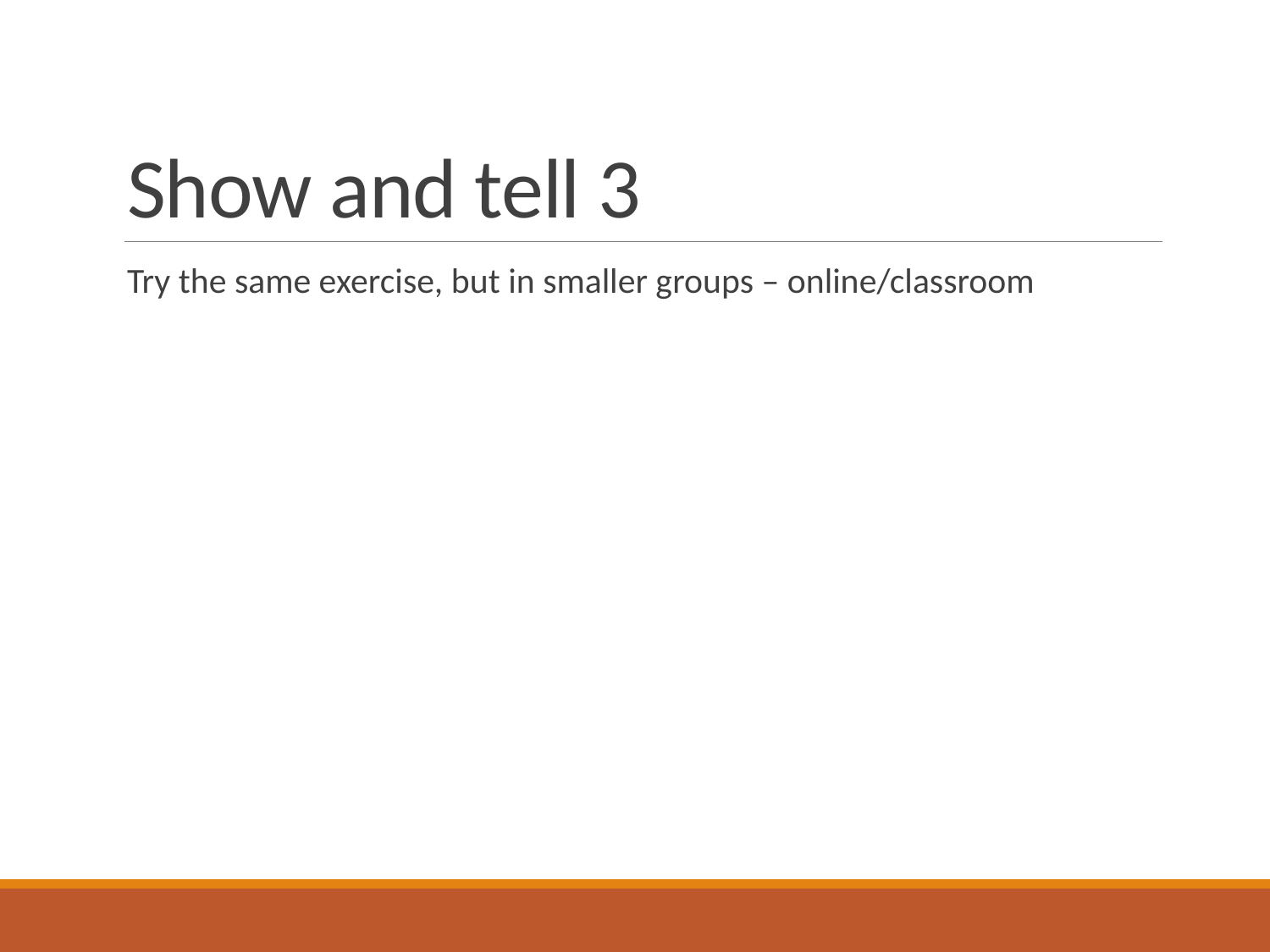

# Show and tell 3
Try the same exercise, but in smaller groups – online/classroom